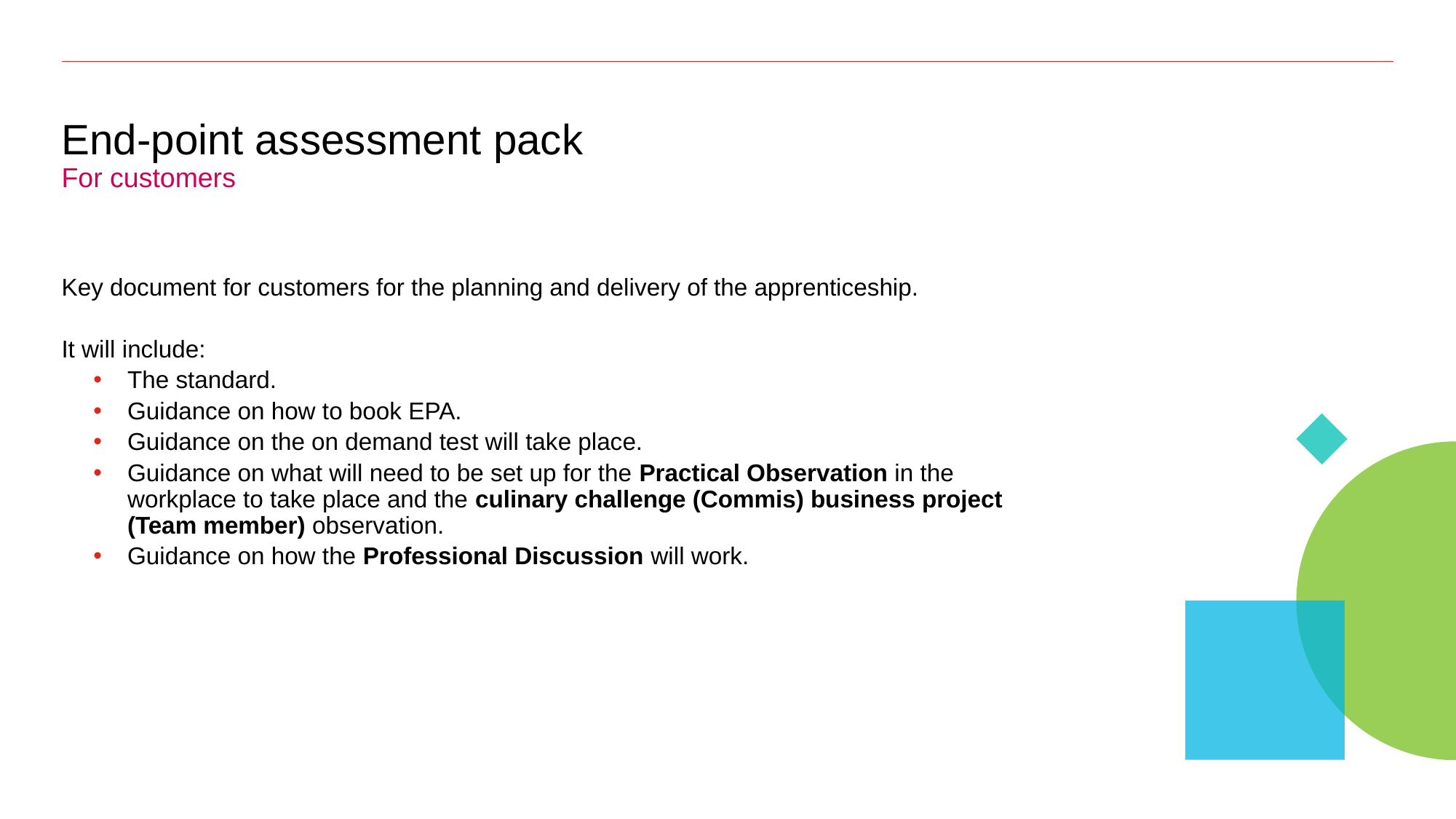

# End-point assessment pack For customers
Key document for customers for the planning and delivery of the apprenticeship.

It will include:
The standard.
Guidance on how to book EPA.
Guidance on the on demand test will take place.
Guidance on what will need to be set up for the Practical Observation in the workplace to take place and the culinary challenge (Commis) business project (Team member) observation.
Guidance on how the Professional Discussion will work.